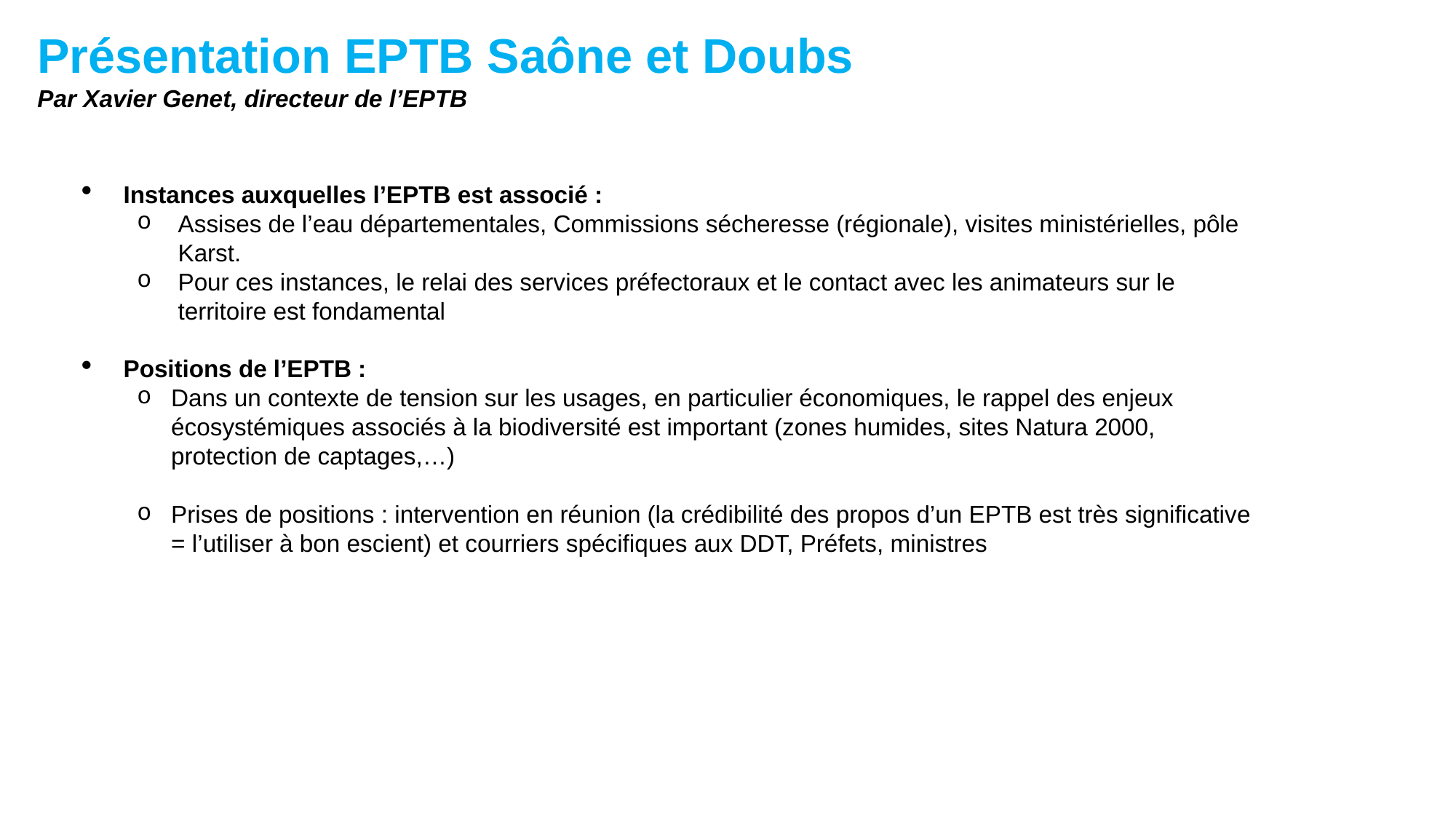

Présentation EPTB Saône et Doubs
Par Xavier Genet, directeur de l’EPTB

Instances auxquelles l’EPTB est associé :
Assises de l’eau départementales, Commissions sécheresse (régionale), visites ministérielles, pôle Karst.
Pour ces instances, le relai des services préfectoraux et le contact avec les animateurs sur le territoire est fondamental

Positions de l’EPTB :
Dans un contexte de tension sur les usages, en particulier économiques, le rappel des enjeux écosystémiques associés à la biodiversité est important (zones humides, sites Natura 2000, protection de captages,…)
Prises de positions : intervention en réunion (la crédibilité des propos d’un EPTB est très significative = l’utiliser à bon escient) et courriers spécifiques aux DDT, Préfets, ministres